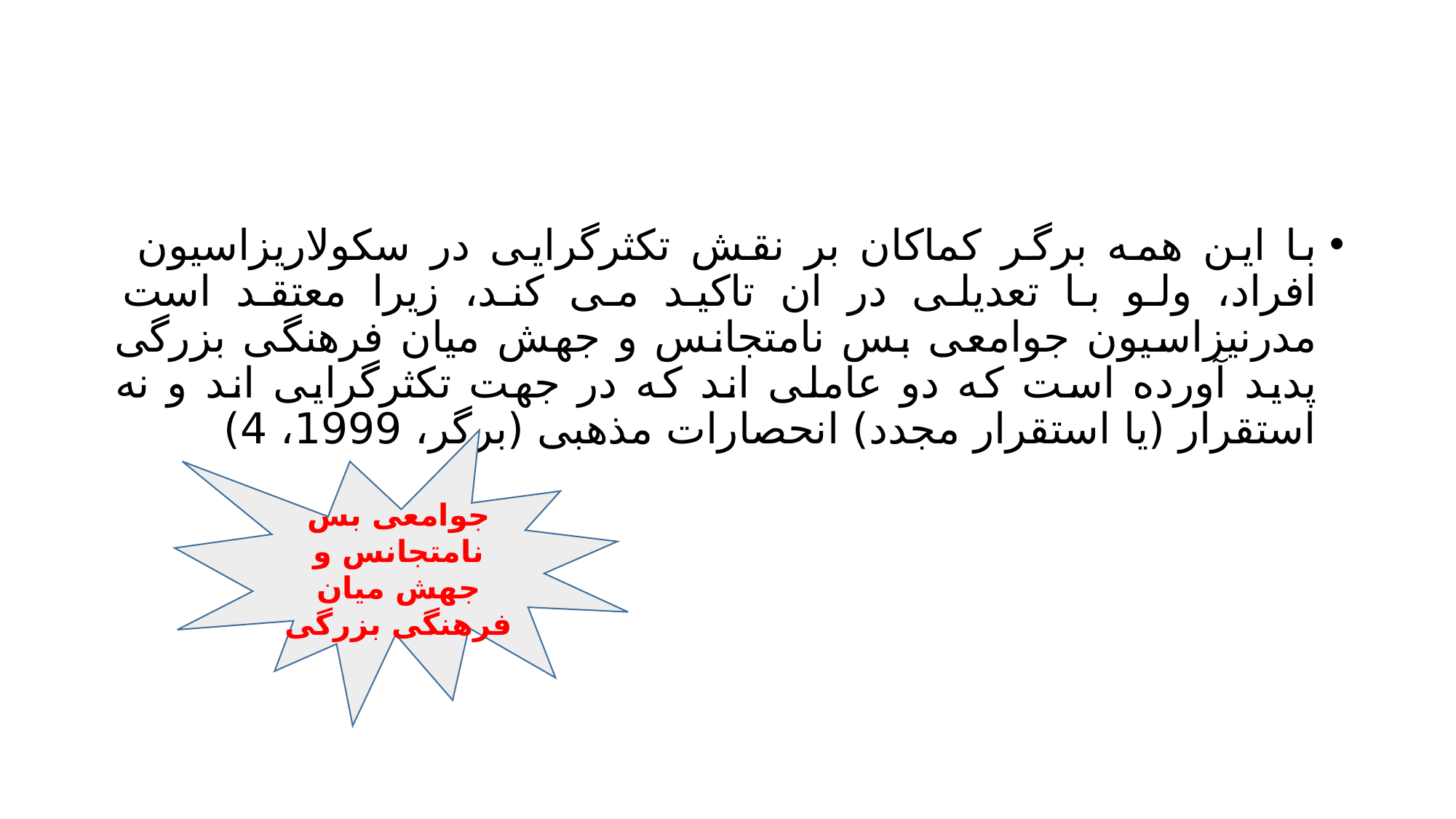

#
با این همه برگر کماکان بر نقش تکثرگرایی در سکولاریزاسیون  افراد، ولو با تعدیلی در ان تاکید می کند، زیرا معتقد است مدرنیزاسیون جوامعی بس نامتجانس و جهش میان فرهنگی بزرگی پدید آورده است که دو عاملی اند که در جهت تکثرگرایی اند و نه استقرار (یا استقرار مجدد) انحصارات مذهبی (برگر، 1999، 4)
جوامعی بس نامتجانس و جهش میان فرهنگی بزرگی